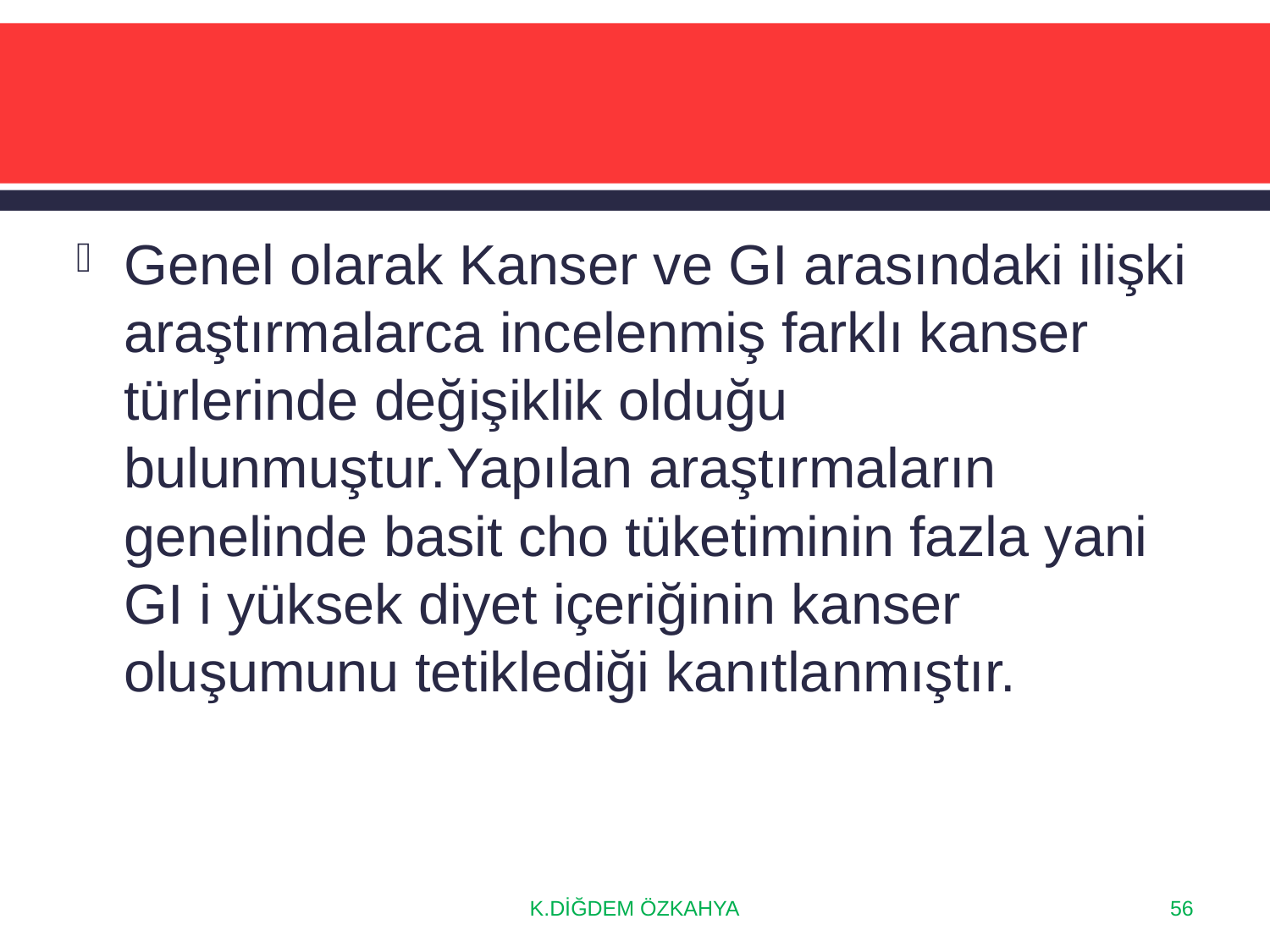

#
Genel olarak Kanser ve GI arasındaki ilişki araştırmalarca incelenmiş farklı kanser türlerinde değişiklik olduğu bulunmuştur.Yapılan araştırmaların genelinde basit cho tüketiminin fazla yani GI i yüksek diyet içeriğinin kanser oluşumunu tetiklediği kanıtlanmıştır.
K.DİĞDEM ÖZKAHYA
56